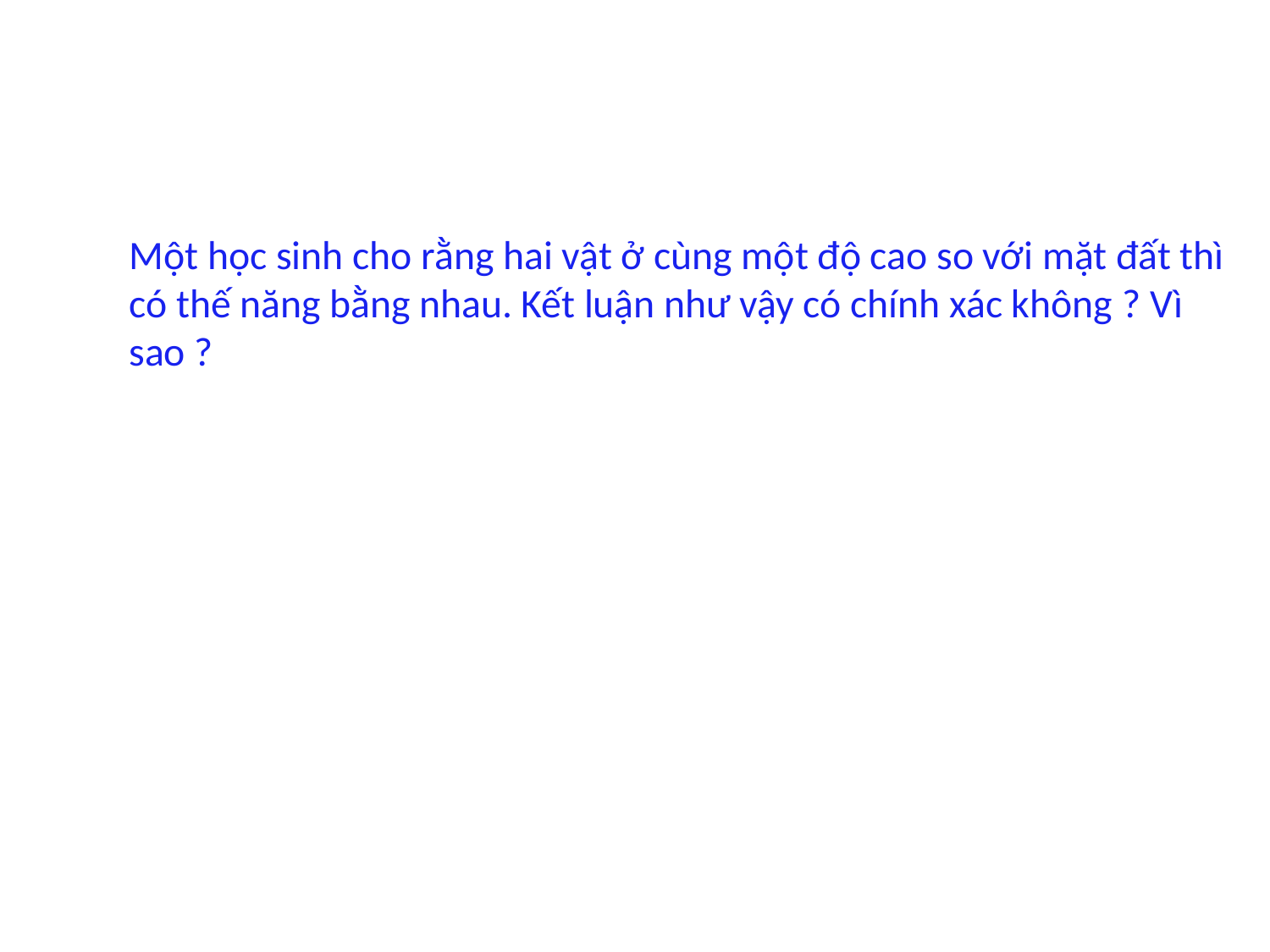

# Một học sinh cho rằng hai vật ở cùng một độ cao so với mặt đất thì có thế năng bằng nhau. Kết luận như vậy có chính xác không ? Vì sao ?